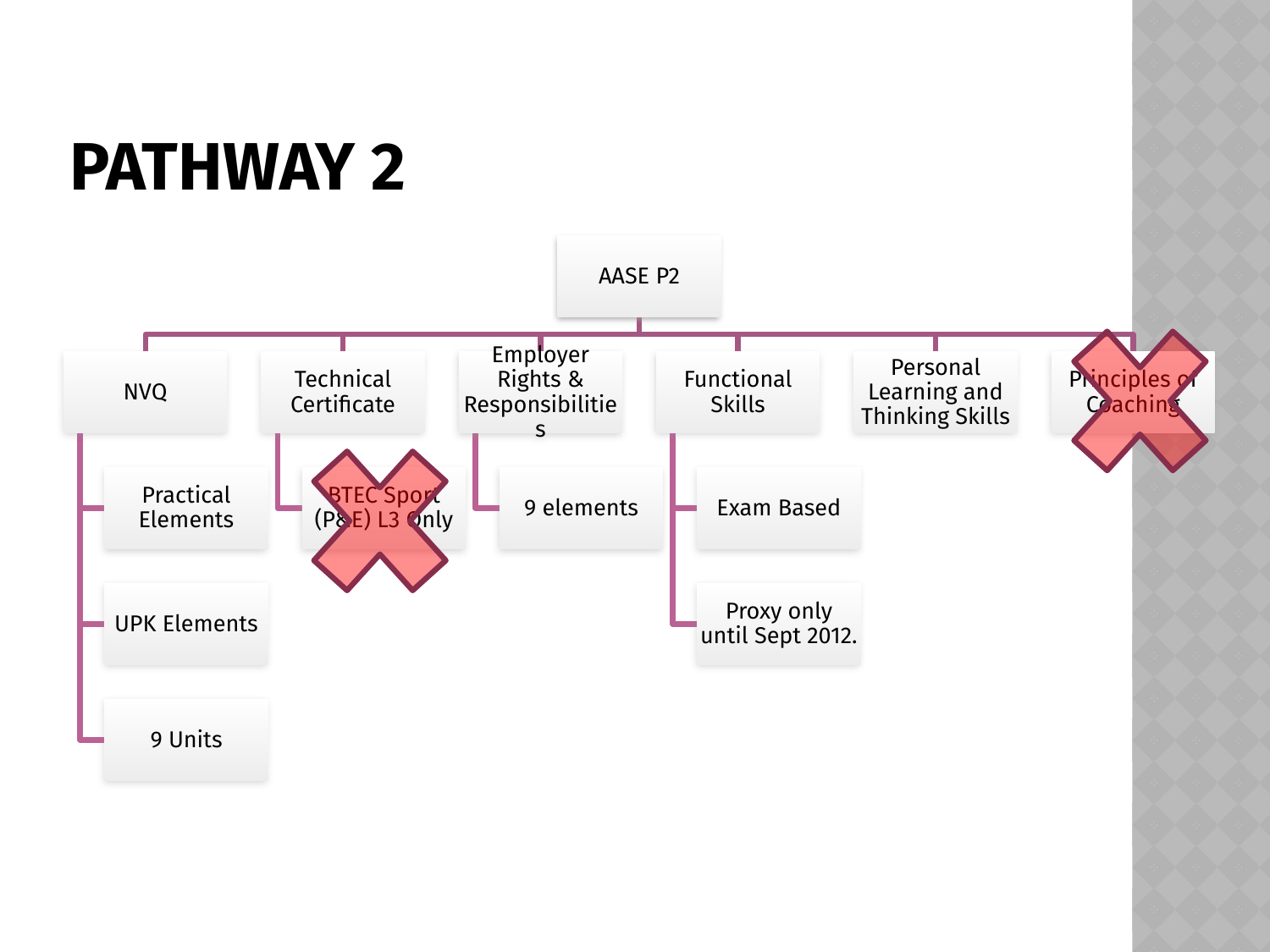

# PATHWAY 2
AASE P2
NVQ
Practical Elements
UPK Elements
9 Units
Technical Certificate
BTEC Sport (P&E) L3 Only
Employer Rights & Responsibilities
9 elements
Functional Skills
Exam Based
Proxy only until Sept 2012.
Personal Learning and Thinking Skills
Principles of Coaching